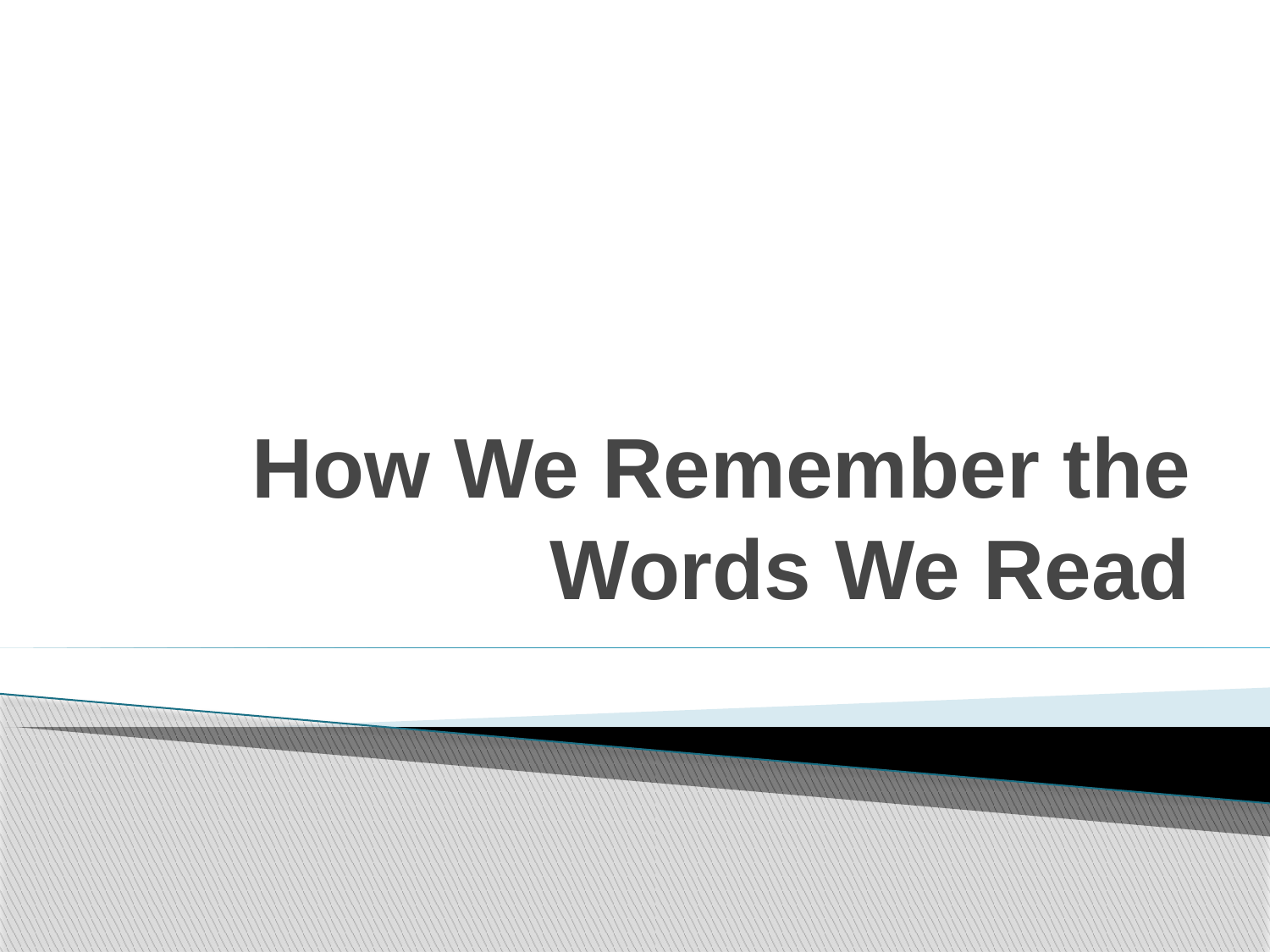

# How We Remember the Words We Read